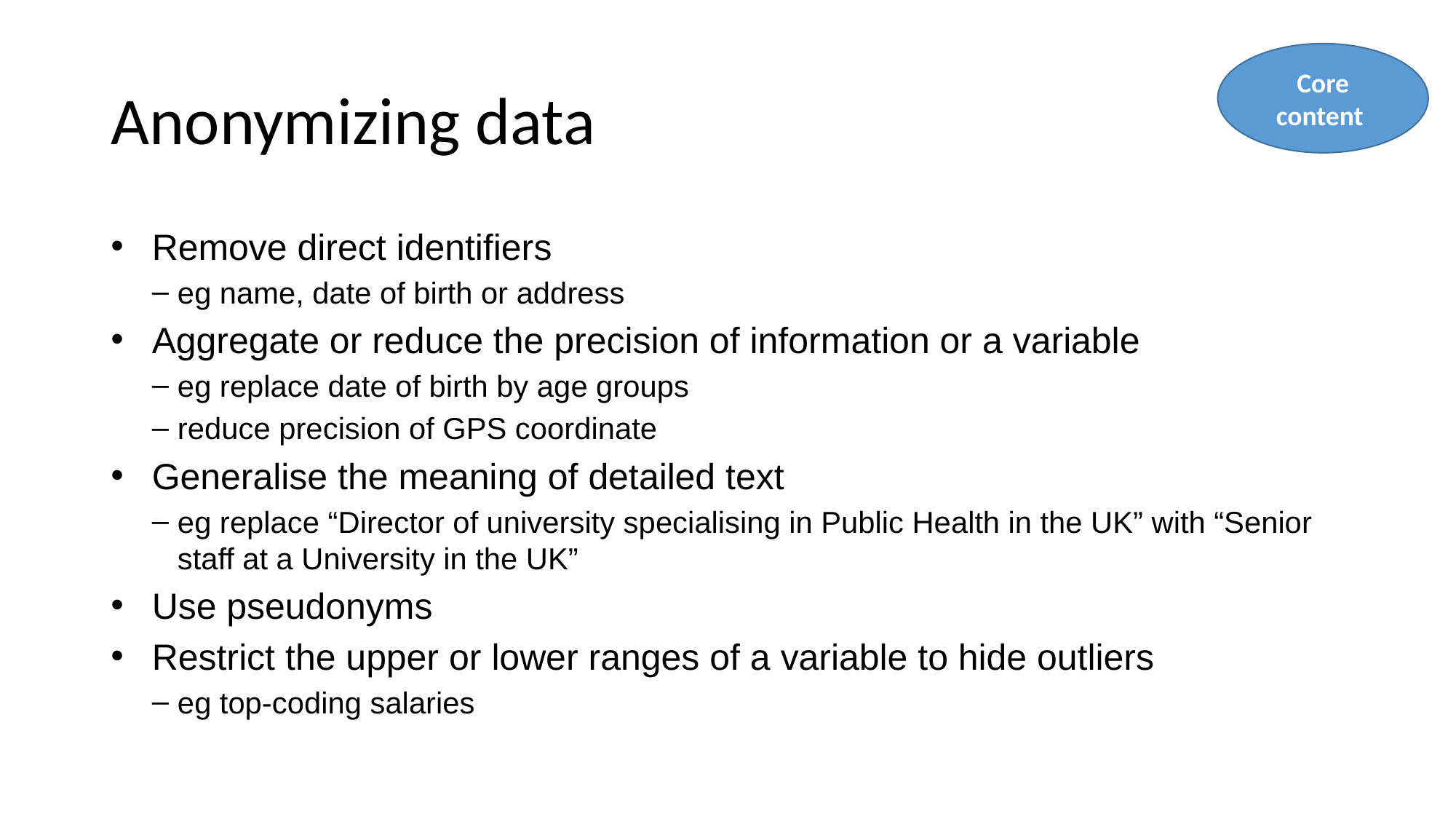

# Anonymizing data
Core content
Remove direct identifiers
eg name, date of birth or address
Aggregate or reduce the precision of information or a variable
eg replace date of birth by age groups
reduce precision of GPS coordinate
Generalise the meaning of detailed text
eg replace “Director of university specialising in Public Health in the UK” with “Senior staff at a University in the UK”
Use pseudonyms
Restrict the upper or lower ranges of a variable to hide outliers
eg top-coding salaries